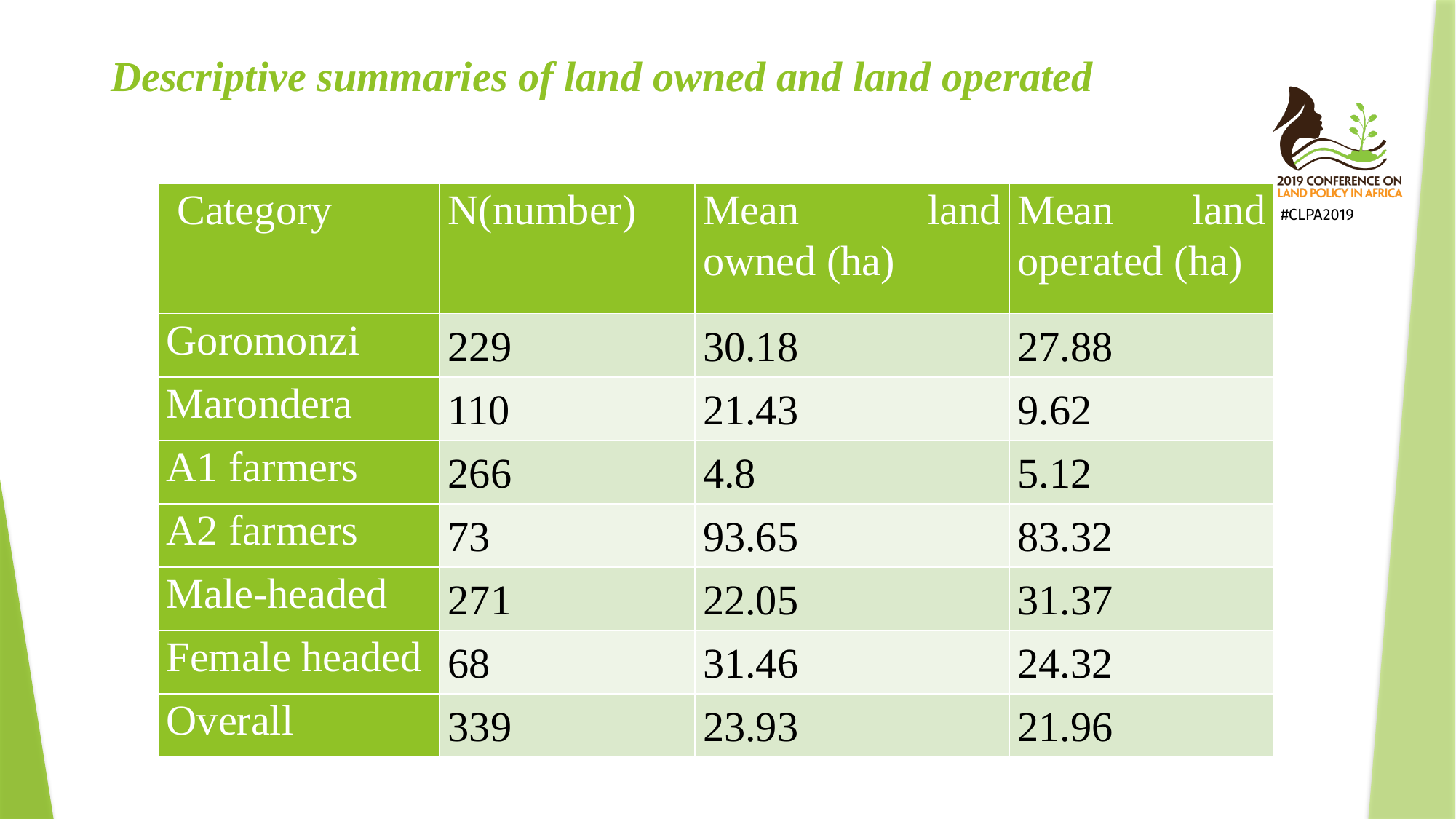

# Descriptive summaries of land owned and land operated
| Category | N(number) | Mean land owned (ha) | Mean land operated (ha) |
| --- | --- | --- | --- |
| Goromonzi | 229 | 30.18 | 27.88 |
| Marondera | 110 | 21.43 | 9.62 |
| A1 farmers | 266 | 4.8 | 5.12 |
| A2 farmers | 73 | 93.65 | 83.32 |
| Male-headed | 271 | 22.05 | 31.37 |
| Female headed | 68 | 31.46 | 24.32 |
| Overall | 339 | 23.93 | 21.96 |